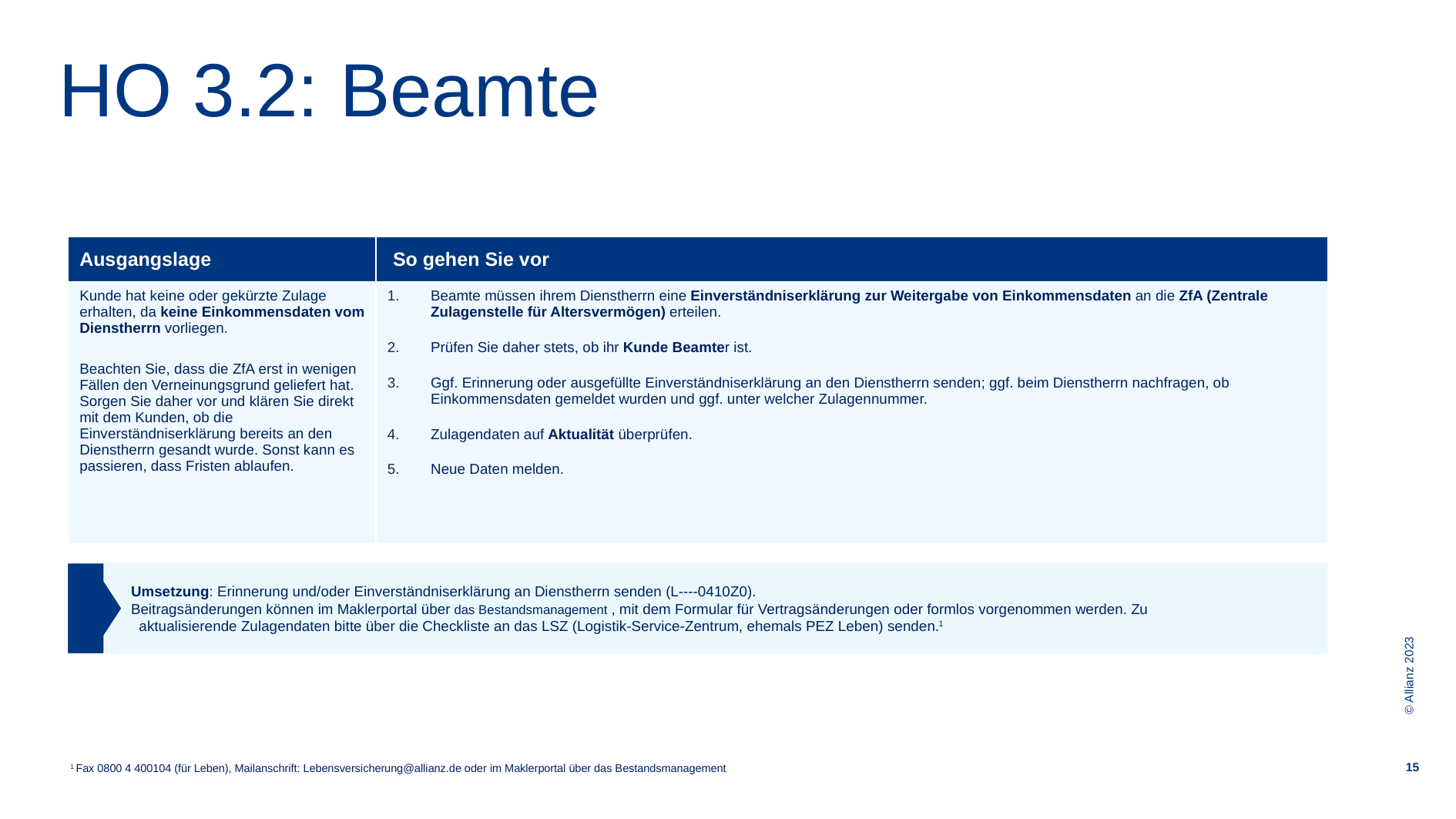

HO 3.2: Beamte
| Ausgangslage | So gehen Sie vor |
| --- | --- |
| Kunde hat keine oder gekürzte Zulage erhalten, da keine Einkommensdaten vom Dienstherrn vorliegen. Beachten Sie, dass die ZfA erst in wenigen Fällen den Verneinungsgrund geliefert hat. Sorgen Sie daher vor und klären Sie direkt mit dem Kunden, ob die Einverständniserklärung bereits an den Dienstherrn gesandt wurde. Sonst kann es passieren, dass Fristen ablaufen. | Beamte müssen ihrem Dienstherrn eine Einverständniserklärung zur Weitergabe von Einkommensdaten an die ZfA (Zentrale Zulagenstelle für Altersvermögen) erteilen. Prüfen Sie daher stets, ob ihr Kunde Beamter ist. Ggf. Erinnerung oder ausgefüllte Einverständniserklärung an den Dienstherrn senden; ggf. beim Dienstherrn nachfragen, ob Einkommensdaten gemeldet wurden und ggf. unter welcher Zulagennummer. Zulagendaten auf Aktualität überprüfen. Neue Daten melden. |
© Allianz 2023
Umsetzung: Erinnerung und/oder Einverständniserklärung an Dienstherrn senden (L----0410Z0).
Beitragsänderungen können im Maklerportal über das Bestandsmanagement , mit dem Formular für Vertragsänderungen oder formlos vorgenommen werden. Zu
  aktualisierende Zulagendaten bitte über die Checkliste an das LSZ (Logistik-Service-Zentrum, ehemals PEZ Leben) senden.1

15
1 Fax 0800 4 400104 (für Leben), Mailanschrift: Lebensversicherung@allianz.de oder im Maklerportal über das Bestandsmanagement